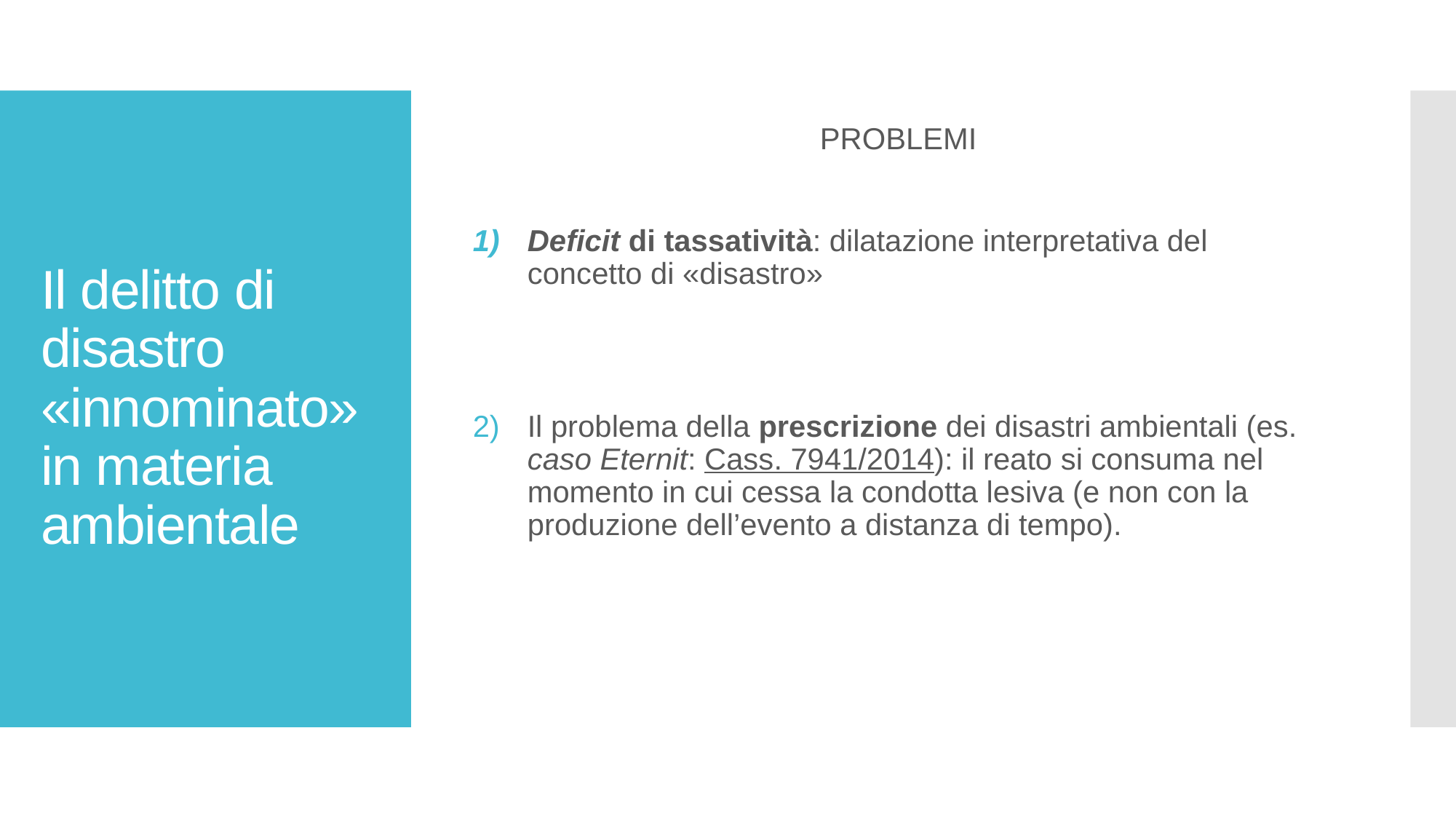

PROBLEMI

Deficit di tassatività: dilatazione interpretativa del concetto di «disastro»

Il problema della prescrizione dei disastri ambientali (es. caso Eternit: Cass. 7941/2014): il reato si consuma nel momento in cui cessa la condotta lesiva (e non con la produzione dell’evento a distanza di tempo).

# Il delitto di disastro «innominato» in materia ambientale